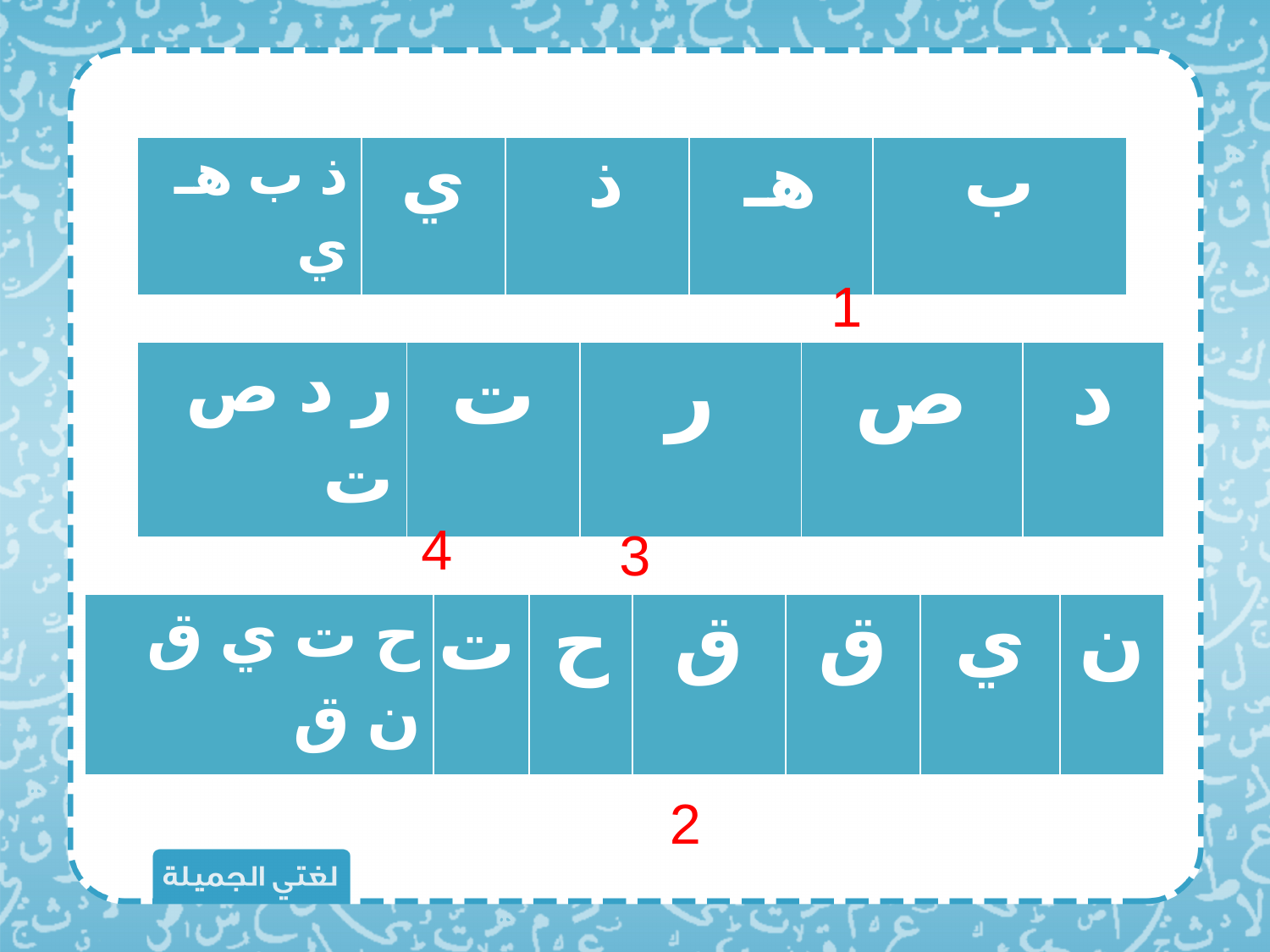

| ذ ب هـ ي | ي | ذ | هـ | ب |
| --- | --- | --- | --- | --- |
1
| ر د ص ت | ت | ر | ص | د |
| --- | --- | --- | --- | --- |
4
3
| ح ت ي ق ن ق | ت | ح | ق | ق | ي | ن |
| --- | --- | --- | --- | --- | --- | --- |
2